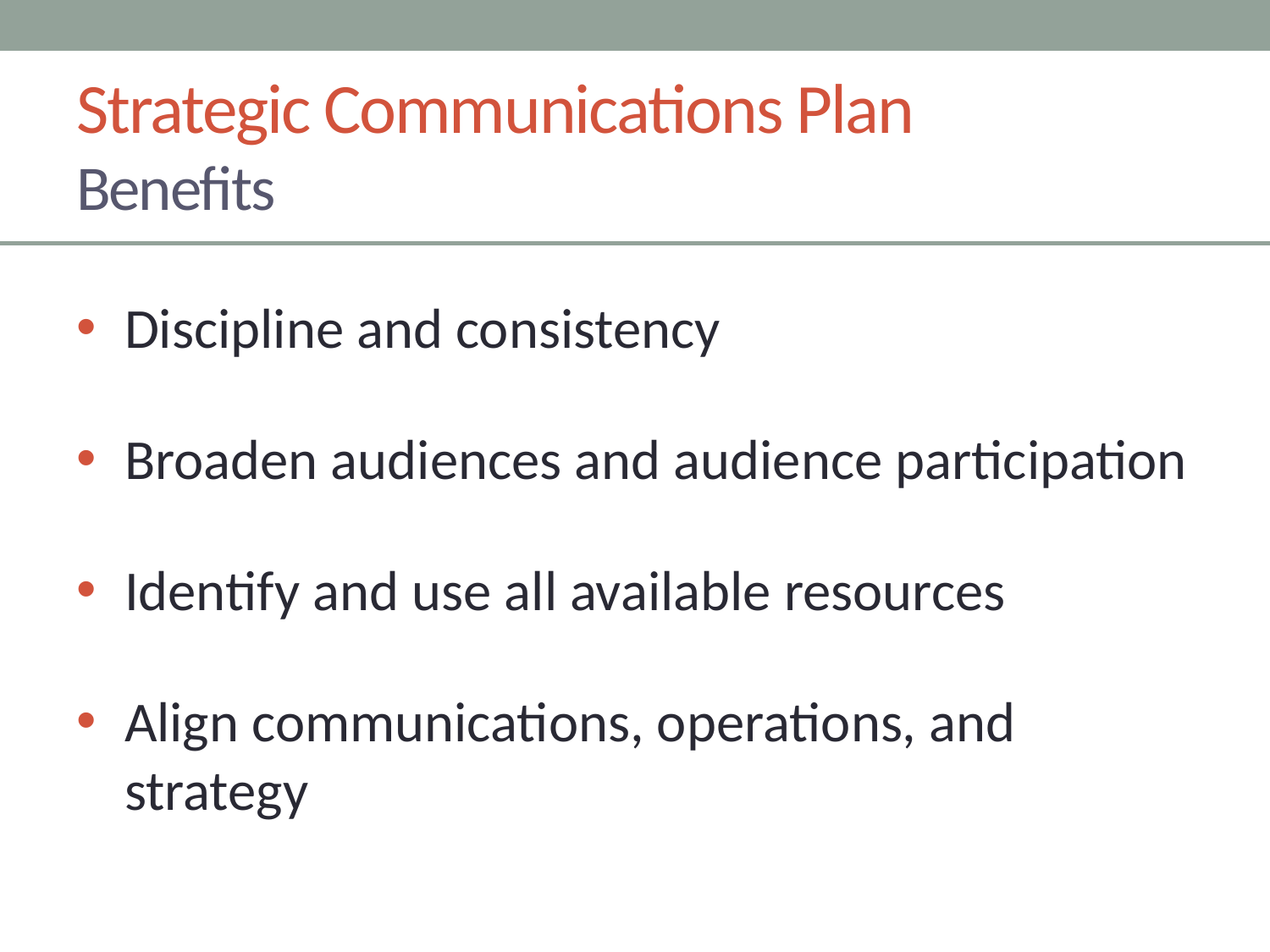

# Strategic Communications Plan Benefits
Discipline and consistency
Broaden audiences and audience participation
Identify and use all available resources
Align communications, operations, and strategy